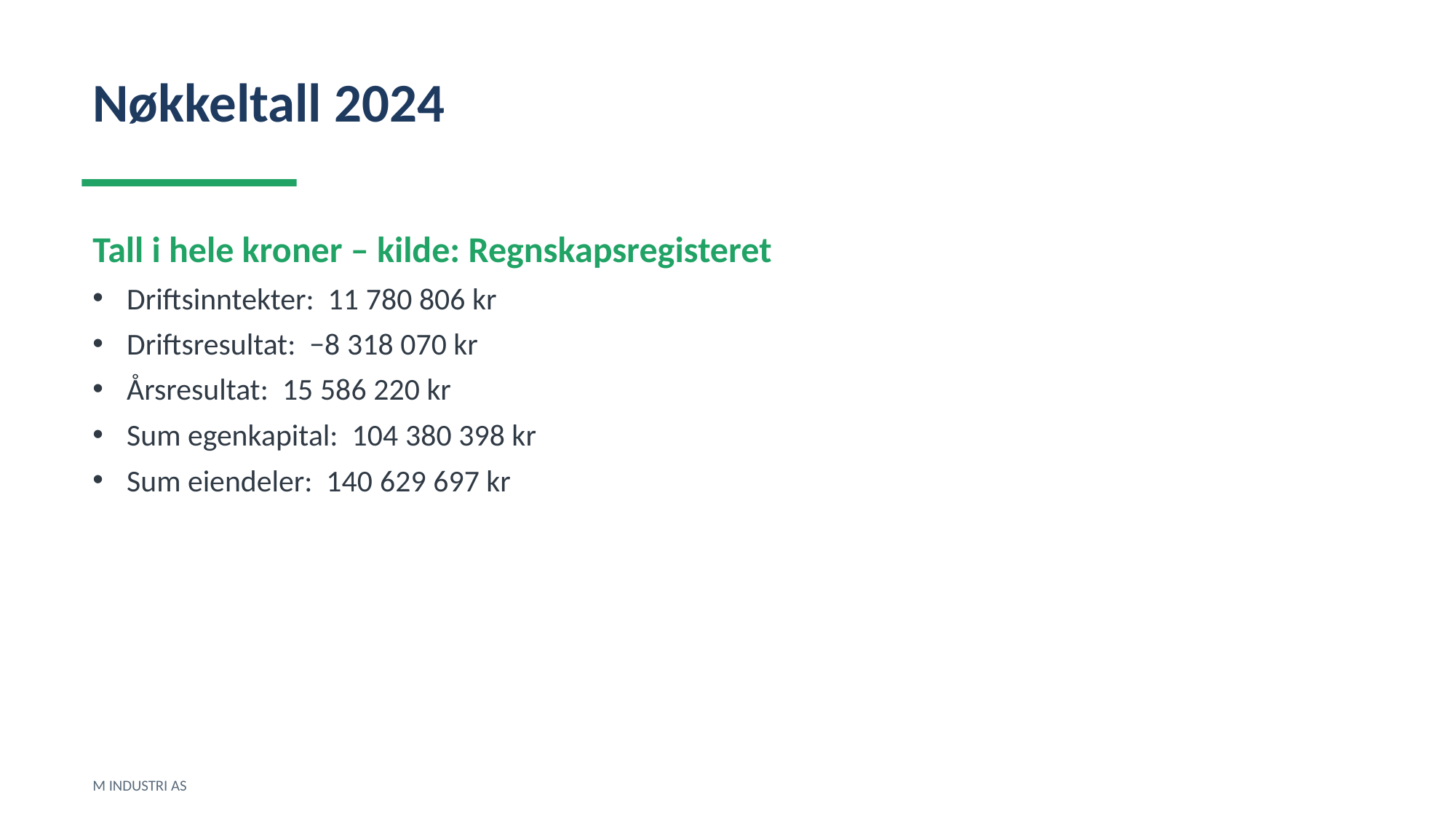

Nøkkeltall 2024

Tall i hele kroner – kilde: Regnskapsregisteret
Driftsinntekter:  11 780 806 kr
Driftsresultat:  −8 318 070 kr
Årsresultat:  15 586 220 kr
Sum egenkapital:  104 380 398 kr
Sum eiendeler:  140 629 697 kr
M INDUSTRI AS